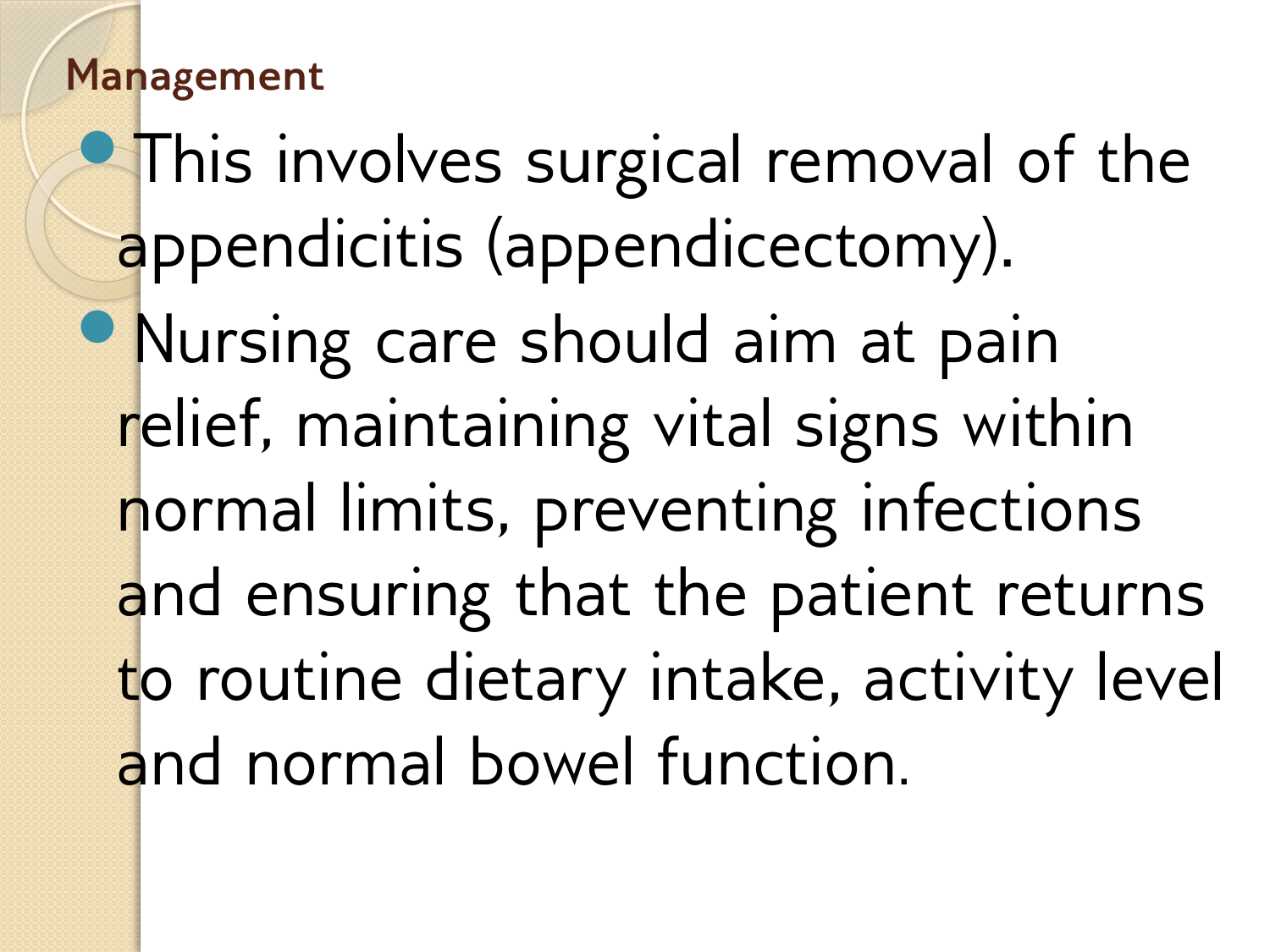

# Management
This involves surgical removal of the appendicitis (appendicectomy).
Nursing care should aim at pain relief, maintaining vital signs within normal limits, preventing infections and ensuring that the patient returns to routine dietary intake, activity level and normal bowel function.